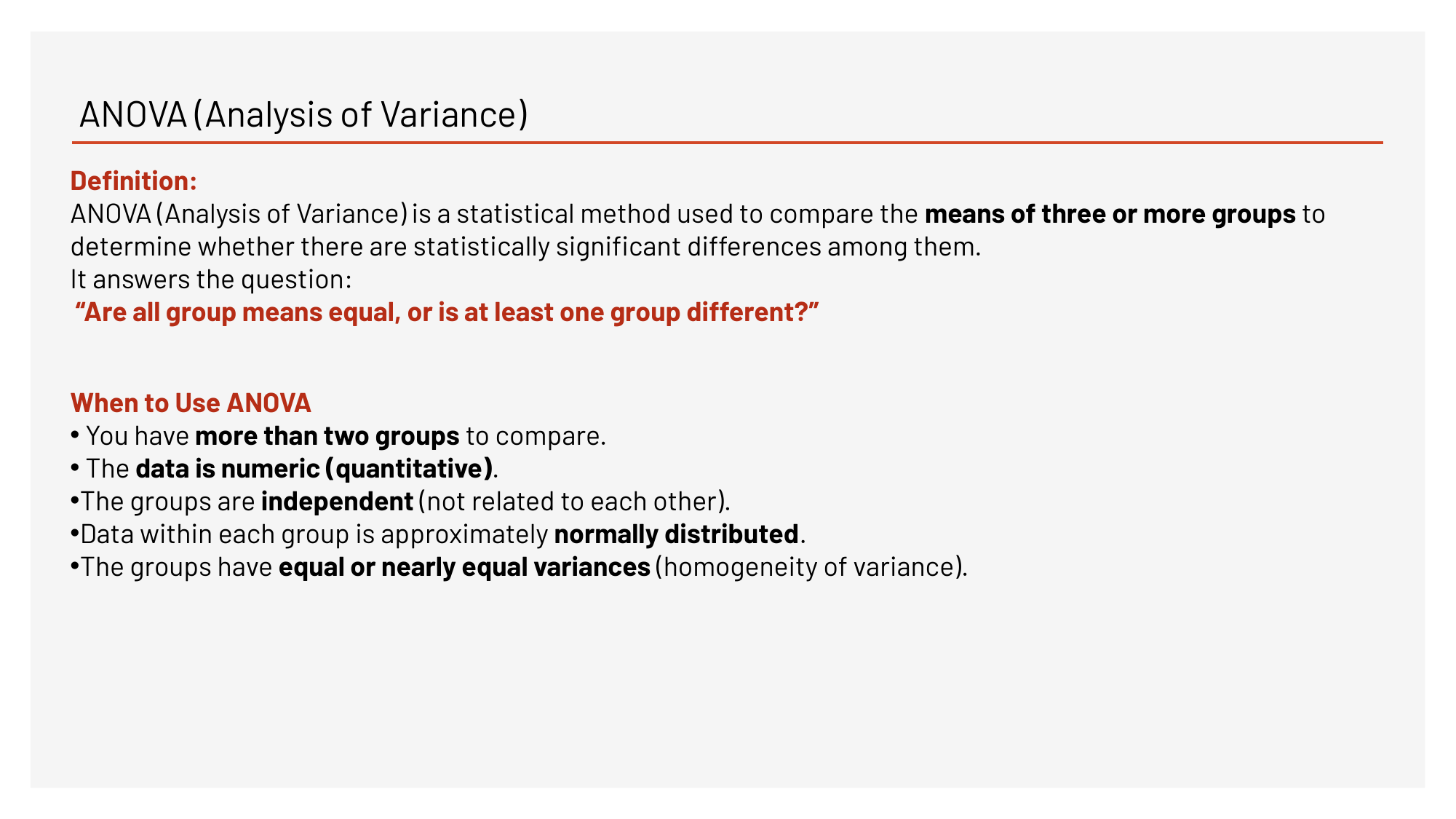

ANOVA (Analysis of Variance)
Definition:
ANOVA (Analysis of Variance) is a statistical method used to compare the means of three or more groups to determine whether there are statistically significant differences among them.
It answers the question:
 “Are all group means equal, or is at least one group different?”
When to Use ANOVA
 You have more than two groups to compare.
 The data is numeric (quantitative).
The groups are independent (not related to each other).
Data within each group is approximately normally distributed.
The groups have equal or nearly equal variances (homogeneity of variance).